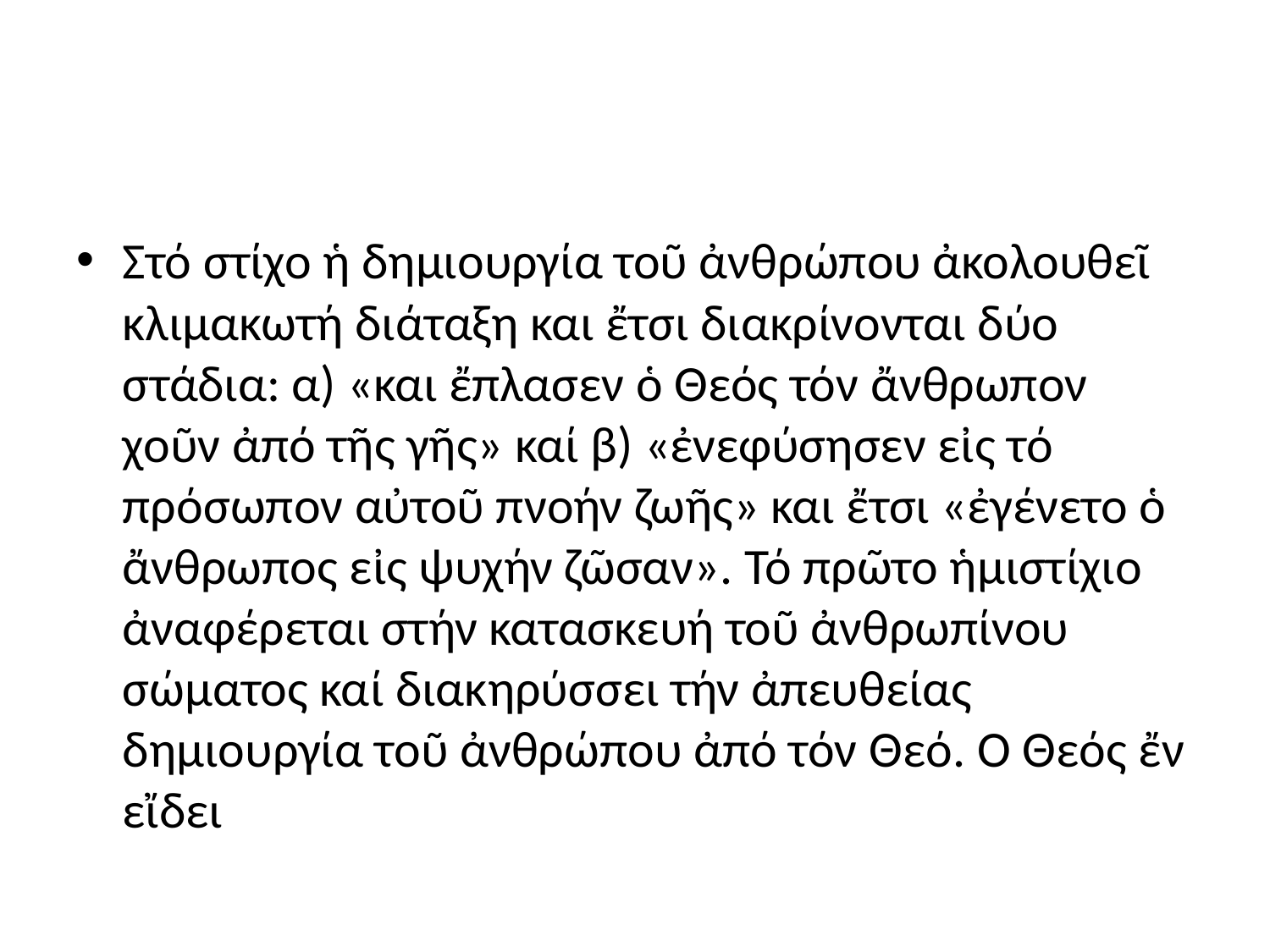

#
Στό στίχο ἡ δημιουργία τοῦ ἀνθρώπου ἀκολουθεῖ κλιμακωτή διάταξη και ἔτσι διακρίνονται δύο στάδια: α) «και ἔπλασεν ὁ Θεός τόν ἄνθρωπον χοῦν ἀπό τῆς γῆς» καί β) «ἐνεφύσησεν εἰς τό πρόσωπον αὐτοῦ πνοήν ζωῆς» και ἔτσι «ἐγένετο ὁ ἄνθρωπος εἰς ψυχήν ζῶσαν». Τό πρῶτο ἡμιστίχιο ἀναφέρεται στήν κατασκευή τοῦ ἀνθρωπίνου σώματος καί διακηρύσσει τήν ἀπευθείας δημιουργία τοῦ ἀνθρώπου ἀπό τόν Θεό. Ὁ Θεός ἔν εἴδει